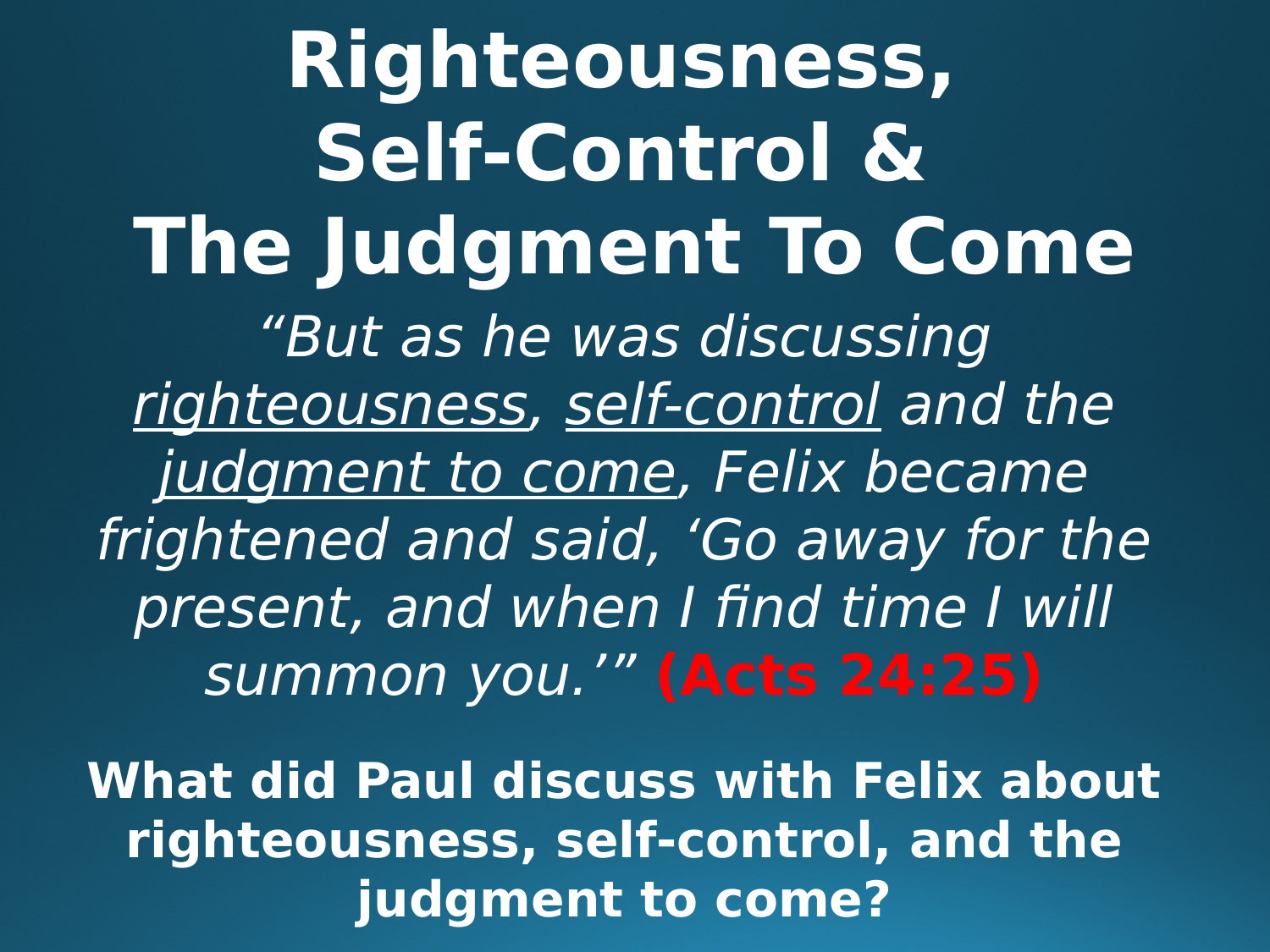

Righteousness,
Self-Control &
The Judgment To Come
“But as he was discussing righteousness, self-control and the judgment to come, Felix became frightened and said, ‘Go away for the present, and when I find time I will summon you.’” (Acts 24:25)

What did Paul discuss with Felix about righteousness, self-control, and the judgment to come?